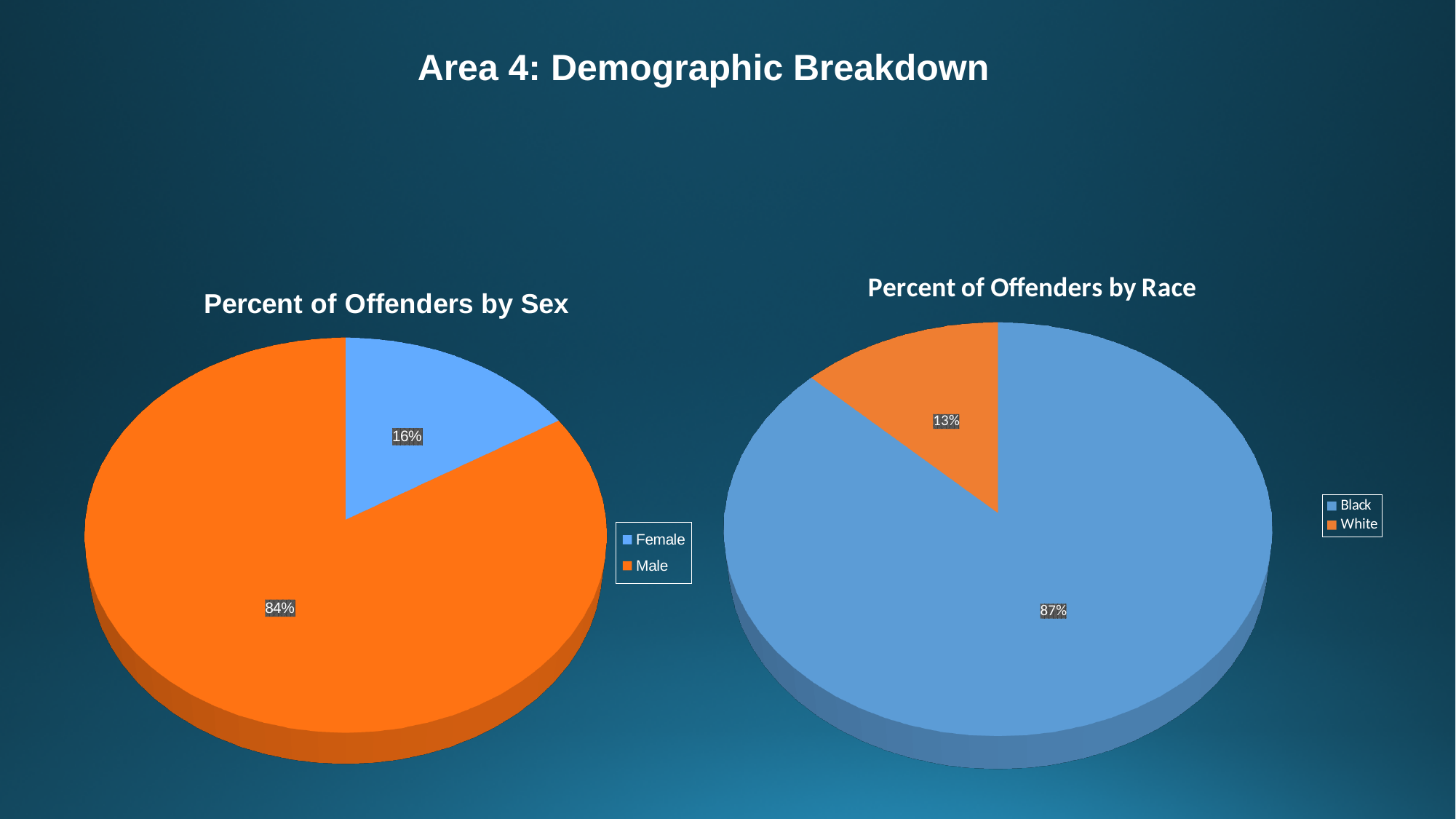

Area 4: Demographic Breakdown

[unsupported chart]

[unsupported chart]